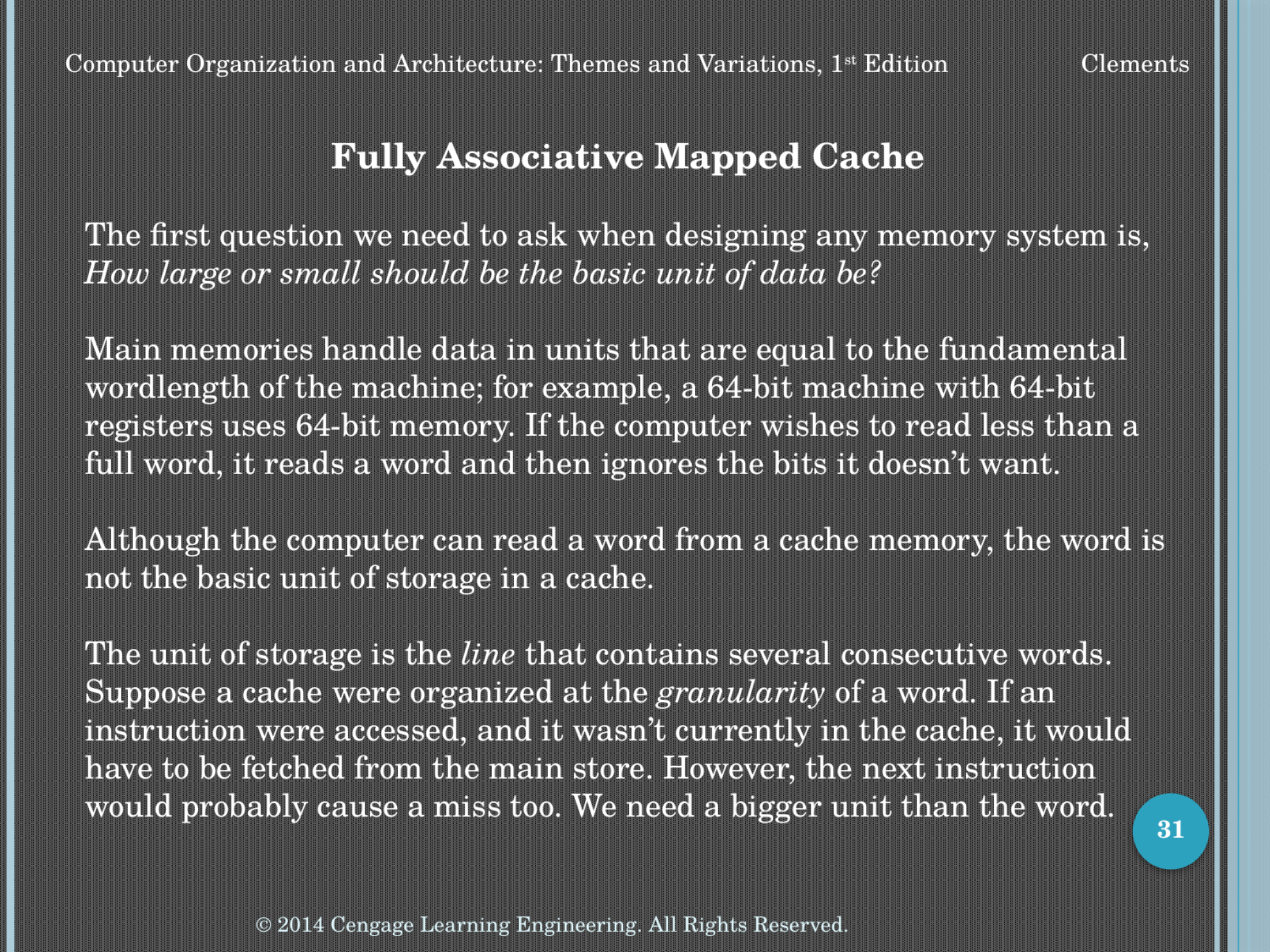

Computer Organization and Architecture: Themes and Variations, 1st Edition 	Clements
Fully Associative Mapped Cache

The first question we need to ask when designing any memory system is, How large or small should be the basic unit of data be?

Main memories handle data in units that are equal to the fundamental wordlength of the machine; for example, a 64-bit machine with 64-bit registers uses 64-bit memory. If the computer wishes to read less than a full word, it reads a word and then ignores the bits it doesn’t want.

Although the computer can read a word from a cache memory, the word is not the basic unit of storage in a cache.

The unit of storage is the line that contains several consecutive words. Suppose a cache were organized at the granularity of a word. If an instruction were accessed, and it wasn’t currently in the cache, it would have to be fetched from the main store. However, the next instruction would probably cause a miss too. We need a bigger unit than the word.

31
© 2014 Cengage Learning Engineering. All Rights Reserved.